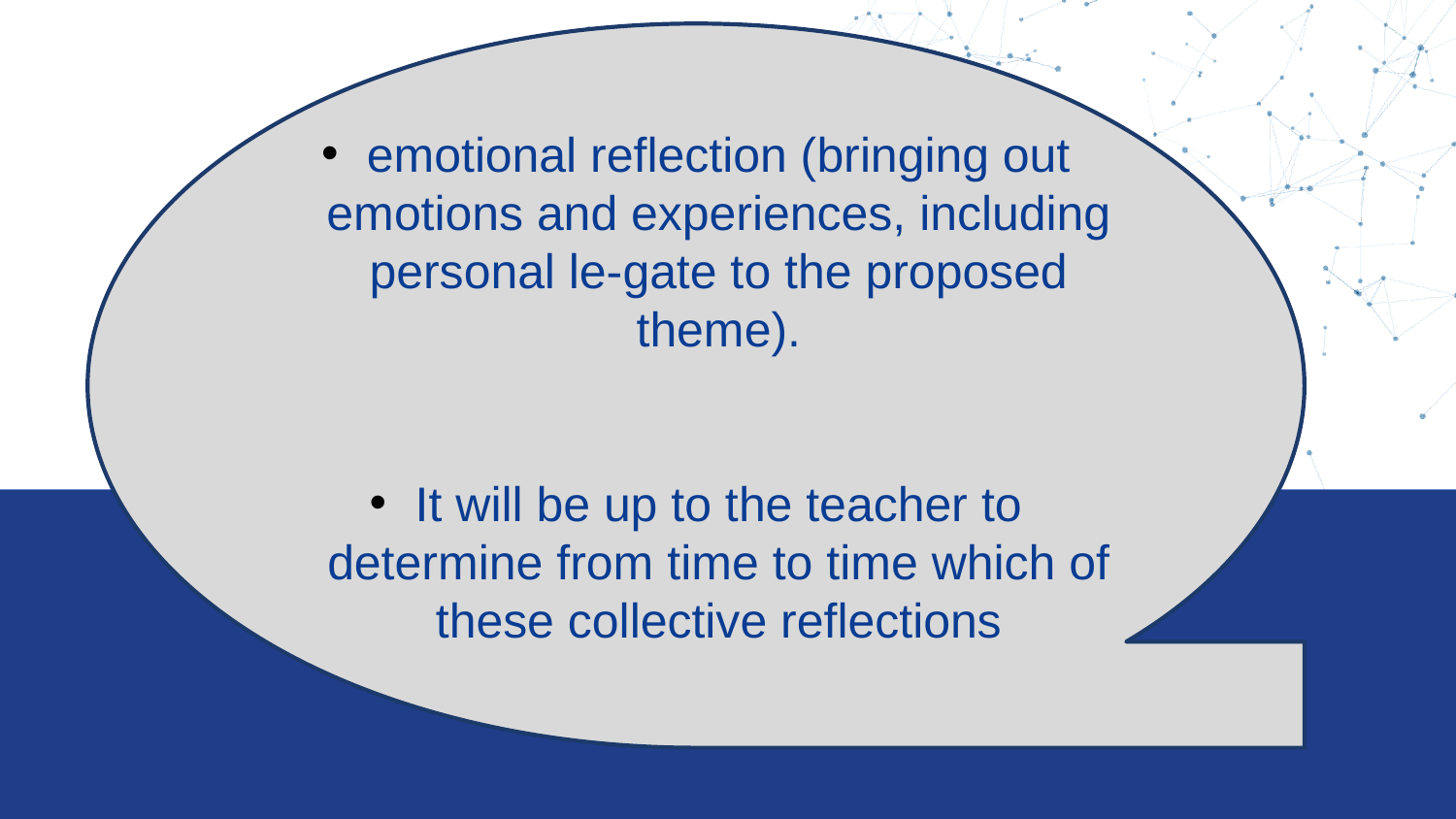

emotional reflection (bringing out emotions and experiences, including personal le-gate to the proposed theme).

It will be up to the teacher to determine from time to time which of these collective reflections